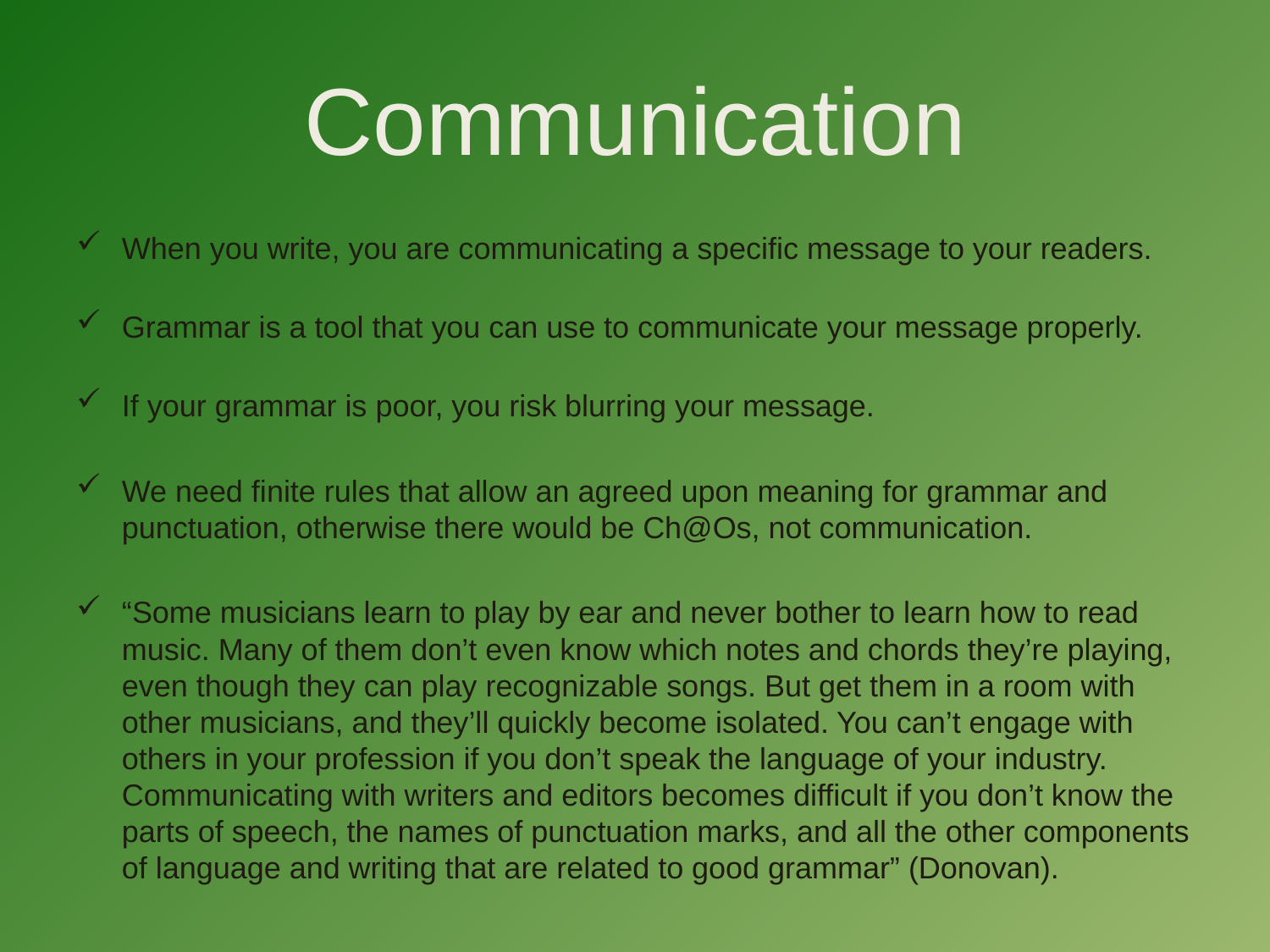

# Communication
When you write, you are communicating a specific message to your readers.
Grammar is a tool that you can use to communicate your message properly.
If your grammar is poor, you risk blurring your message.

We need finite rules that allow an agreed upon meaning for grammar and punctuation, otherwise there would be Ch@Os, not communication.

“Some musicians learn to play by ear and never bother to learn how to read music. Many of them don’t even know which notes and chords they’re playing, even though they can play recognizable songs. But get them in a room with other musicians, and they’ll quickly become isolated. You can’t engage with others in your profession if you don’t speak the language of your industry. Communicating with writers and editors becomes difficult if you don’t know the parts of speech, the names of punctuation marks, and all the other components of language and writing that are related to good grammar” (Donovan).